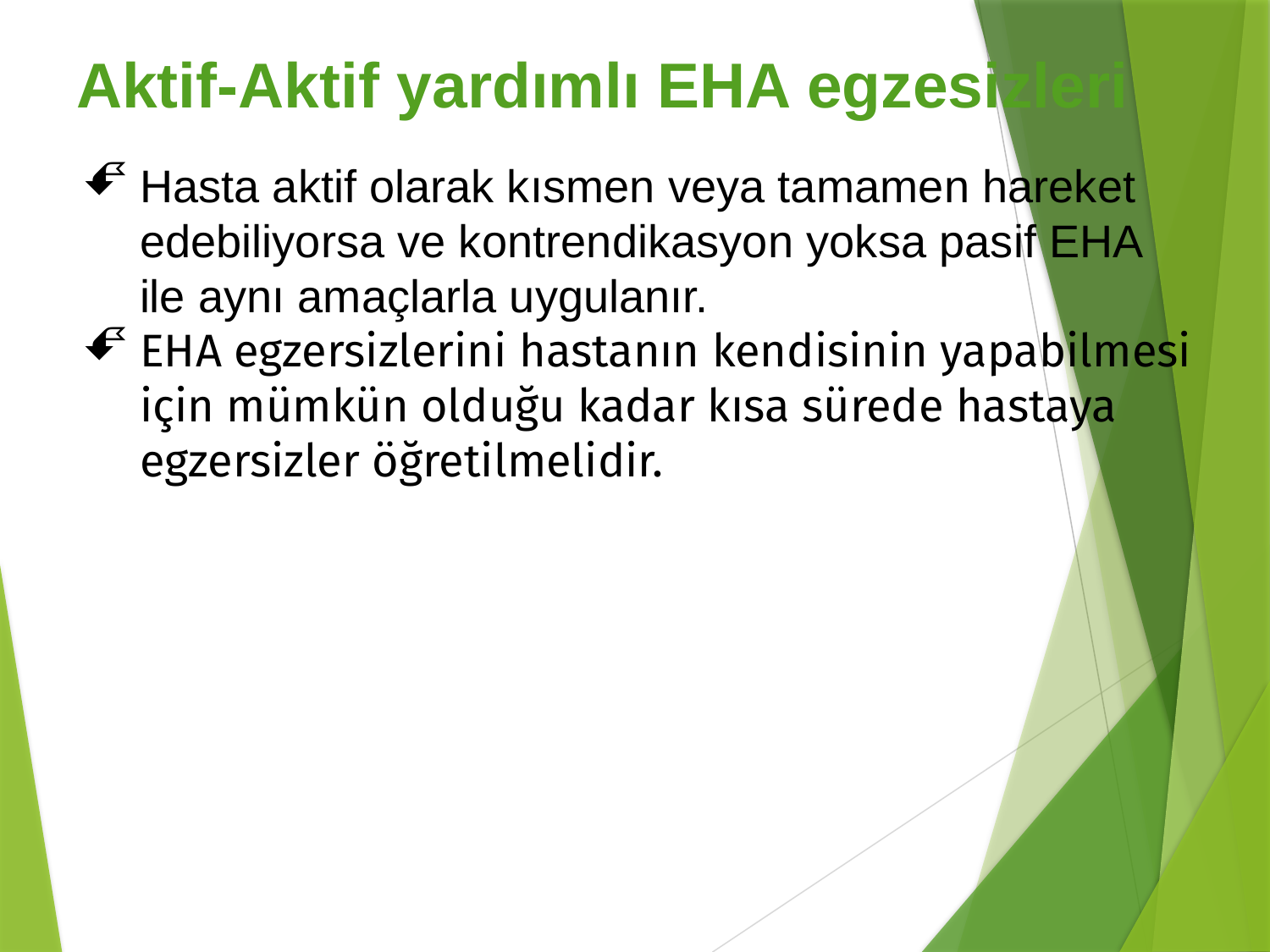

# Aktif-Aktif yardımlı EHA egzesizleri
Hasta aktif olarak kısmen veya tamamen hareket edebiliyorsa ve kontrendikasyon yoksa pasif EHA ile aynı amaçlarla uygulanır.
EHA egzersizlerini hastanın kendisinin yapabilmesi için mümkün olduğu kadar kısa sürede hastaya egzersizler öğretilmelidir.